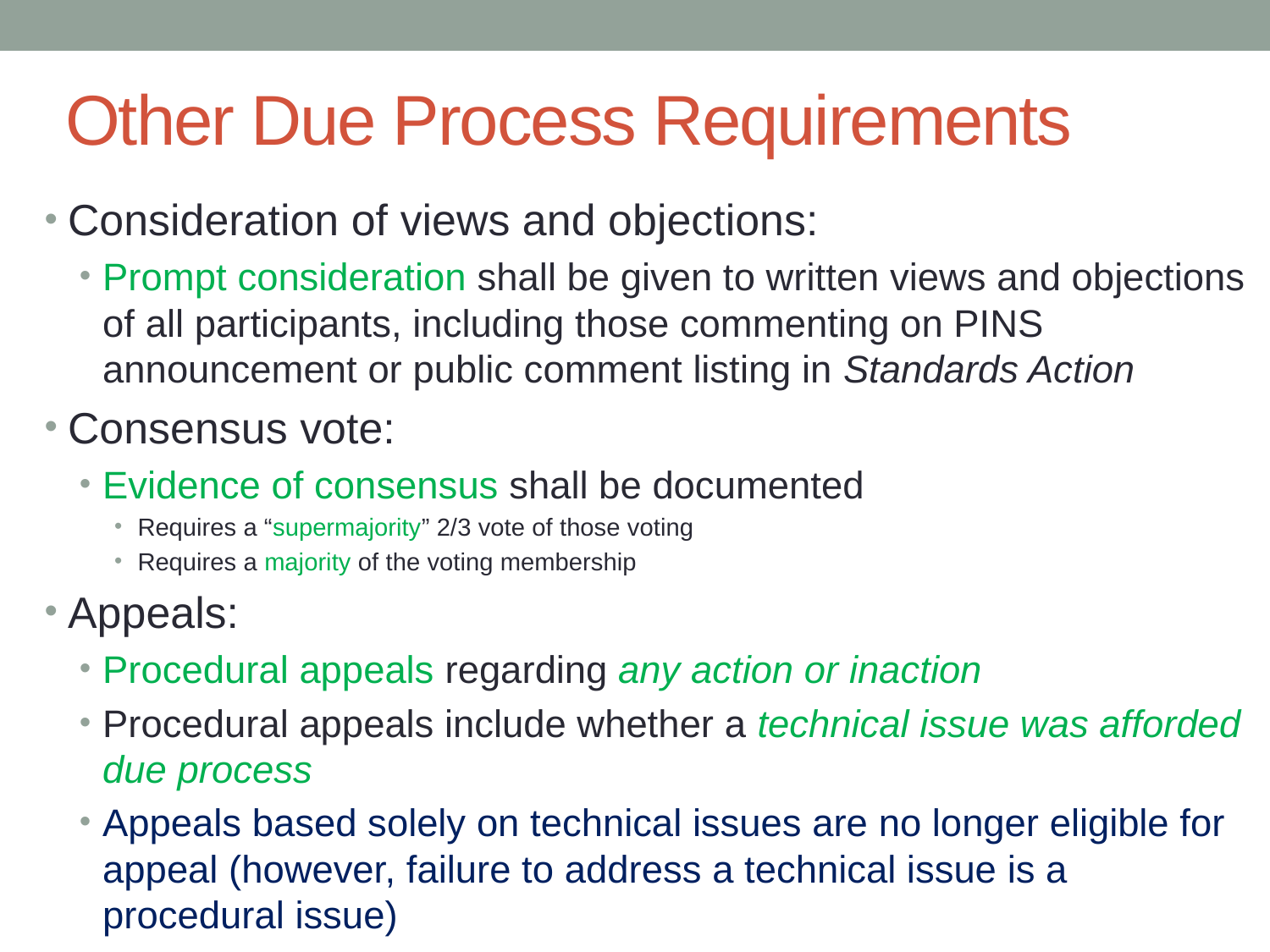

20
# Other Due Process Requirements
Consideration of views and objections:
Prompt consideration shall be given to written views and objections of all participants, including those commenting on PINS announcement or public comment listing in Standards Action
Consensus vote:
Evidence of consensus shall be documented
Requires a “supermajority” 2/3 vote of those voting
Requires a majority of the voting membership
Appeals:
Procedural appeals regarding any action or inaction
Procedural appeals include whether a technical issue was afforded due process
Appeals based solely on technical issues are no longer eligible for appeal (however, failure to address a technical issue is a procedural issue)